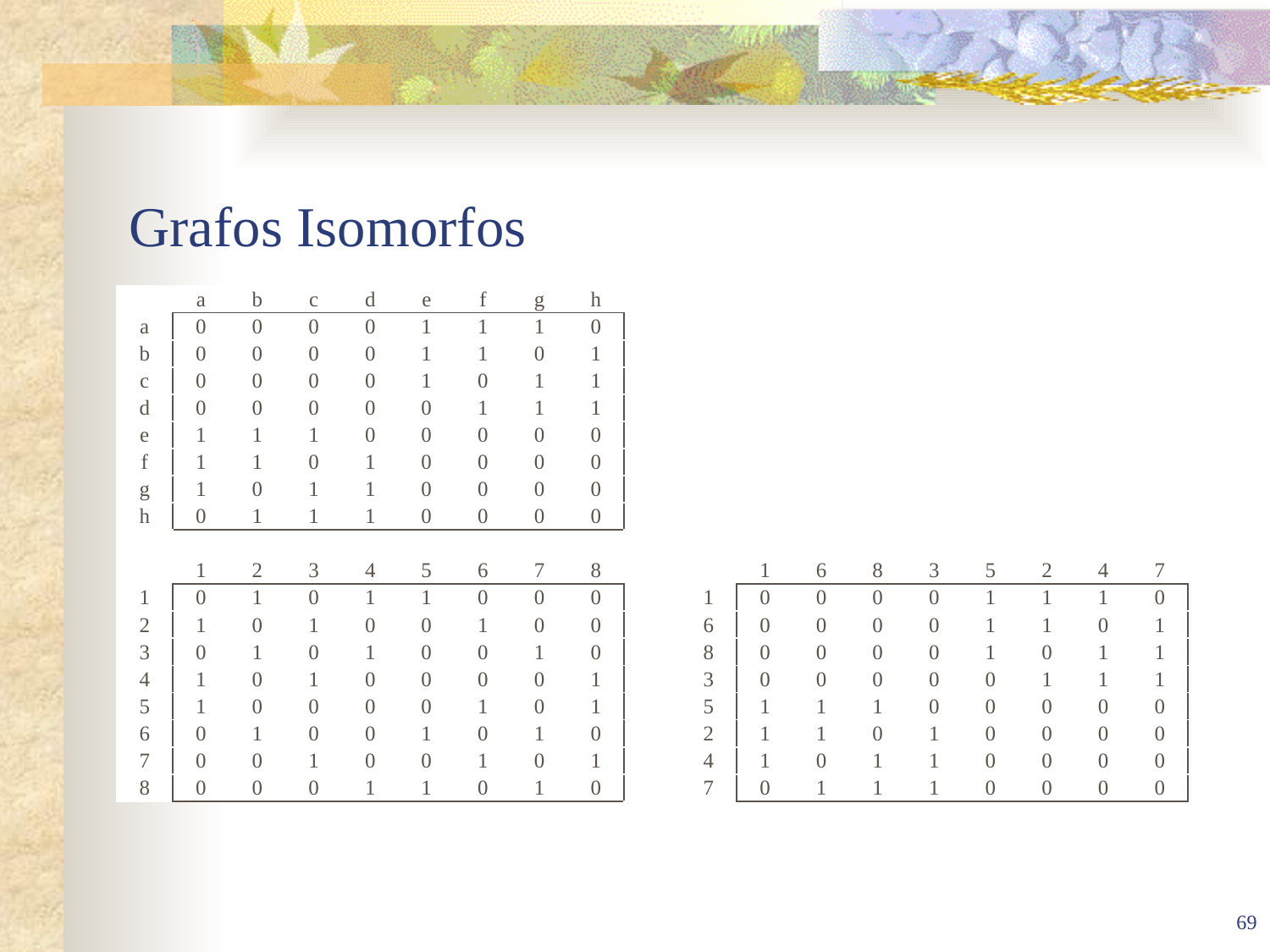

# Grafos Isomorfos
|  | a | b | c | d | e | f | g | h |  |  |  |  |  |  |  |  |  |  |
| --- | --- | --- | --- | --- | --- | --- | --- | --- | --- | --- | --- | --- | --- | --- | --- | --- | --- | --- |
| a | 0 | 0 | 0 | 0 | 1 | 1 | 1 | 0 |  |  |  |  |  |  |  |  |  |  |
| b | 0 | 0 | 0 | 0 | 1 | 1 | 0 | 1 |  |  |  |  |  |  |  |  |  |  |
| c | 0 | 0 | 0 | 0 | 1 | 0 | 1 | 1 |  |  |  |  |  |  |  |  |  |  |
| d | 0 | 0 | 0 | 0 | 0 | 1 | 1 | 1 |  |  |  |  |  |  |  |  |  |  |
| e | 1 | 1 | 1 | 0 | 0 | 0 | 0 | 0 |  |  |  |  |  |  |  |  |  |  |
| f | 1 | 1 | 0 | 1 | 0 | 0 | 0 | 0 |  |  |  |  |  |  |  |  |  |  |
| g | 1 | 0 | 1 | 1 | 0 | 0 | 0 | 0 |  |  |  |  |  |  |  |  |  |  |
| h | 0 | 1 | 1 | 1 | 0 | 0 | 0 | 0 |  |  |  |  |  |  |  |  |  |  |
|  |  |  |  |  |  |  |  |  |  |  |  |  |  |  |  |  |  |  |
|  | 1 | 2 | 3 | 4 | 5 | 6 | 7 | 8 |  |  | 1 | 6 | 8 | 3 | 5 | 2 | 4 | 7 |
| 1 | 0 | 1 | 0 | 1 | 1 | 0 | 0 | 0 |  | 1 | 0 | 0 | 0 | 0 | 1 | 1 | 1 | 0 |
| 2 | 1 | 0 | 1 | 0 | 0 | 1 | 0 | 0 |  | 6 | 0 | 0 | 0 | 0 | 1 | 1 | 0 | 1 |
| 3 | 0 | 1 | 0 | 1 | 0 | 0 | 1 | 0 |  | 8 | 0 | 0 | 0 | 0 | 1 | 0 | 1 | 1 |
| 4 | 1 | 0 | 1 | 0 | 0 | 0 | 0 | 1 |  | 3 | 0 | 0 | 0 | 0 | 0 | 1 | 1 | 1 |
| 5 | 1 | 0 | 0 | 0 | 0 | 1 | 0 | 1 |  | 5 | 1 | 1 | 1 | 0 | 0 | 0 | 0 | 0 |
| 6 | 0 | 1 | 0 | 0 | 1 | 0 | 1 | 0 |  | 2 | 1 | 1 | 0 | 1 | 0 | 0 | 0 | 0 |
| 7 | 0 | 0 | 1 | 0 | 0 | 1 | 0 | 1 |  | 4 | 1 | 0 | 1 | 1 | 0 | 0 | 0 | 0 |
| 8 | 0 | 0 | 0 | 1 | 1 | 0 | 1 | 0 |  | 7 | 0 | 1 | 1 | 1 | 0 | 0 | 0 | 0 |
69